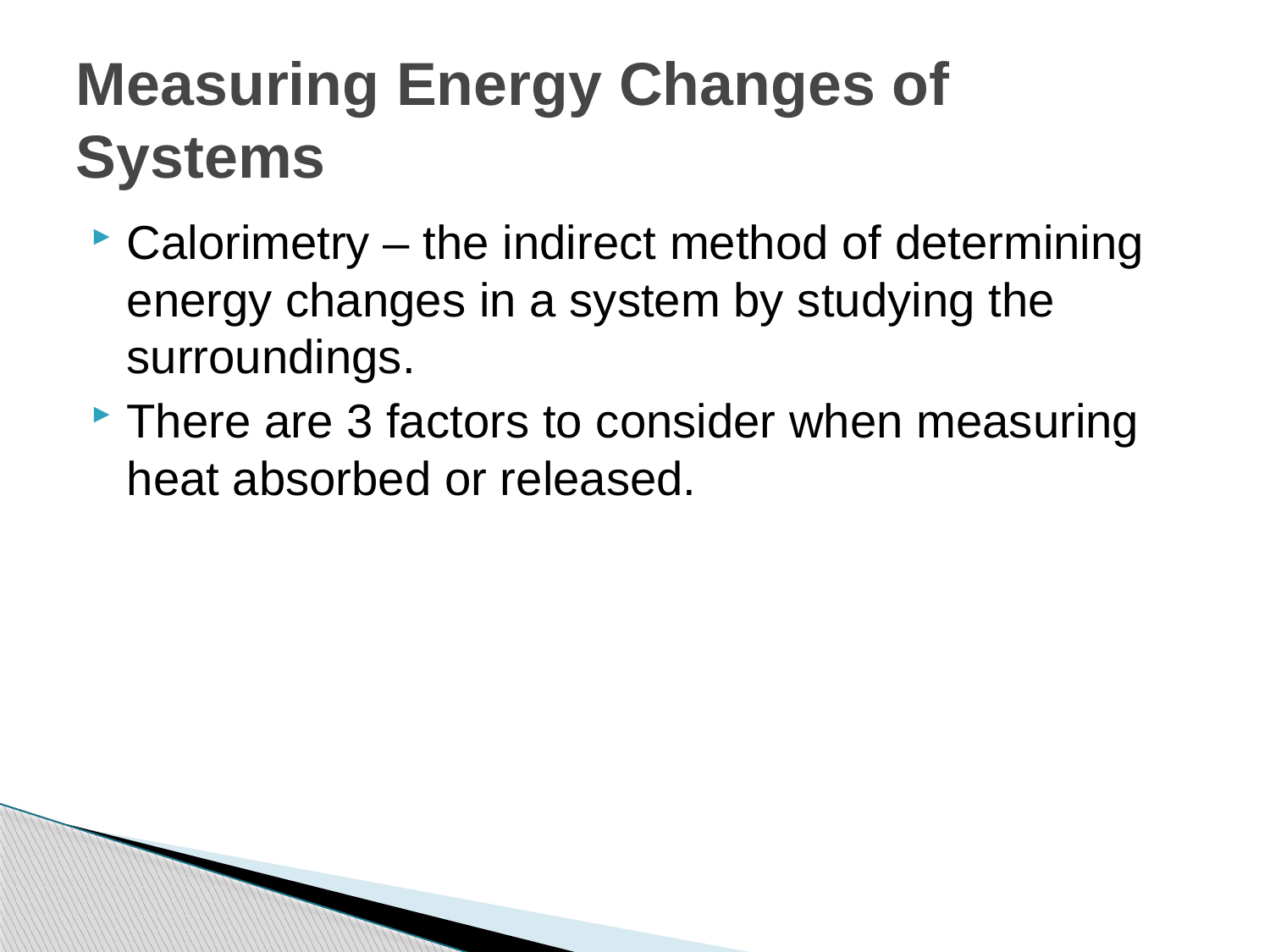

# Measuring Energy Changes of Systems
Calorimetry – the indirect method of determining energy changes in a system by studying the surroundings.
There are 3 factors to consider when measuring heat absorbed or released.